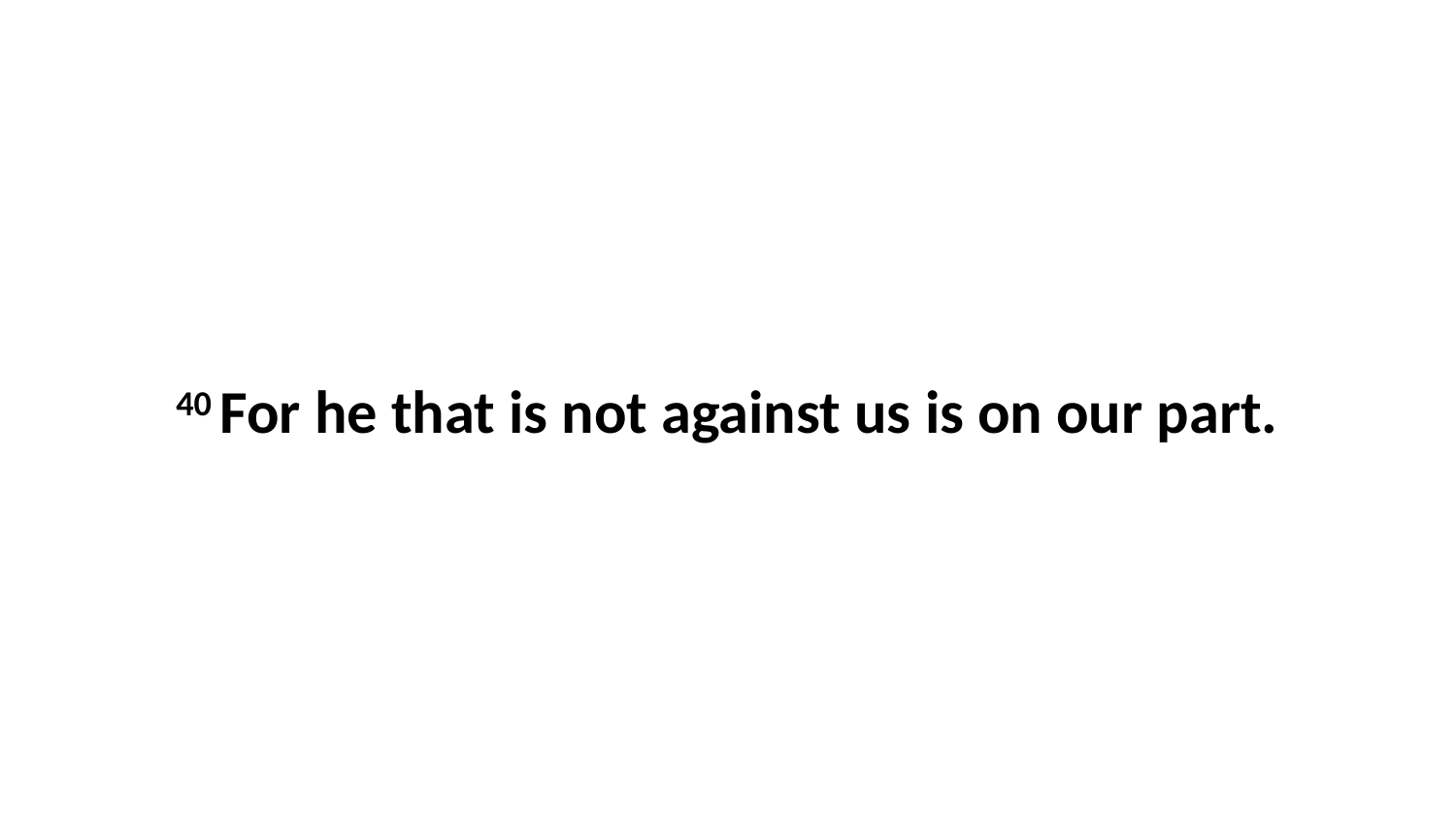

40 For he that is not against us is on our part.